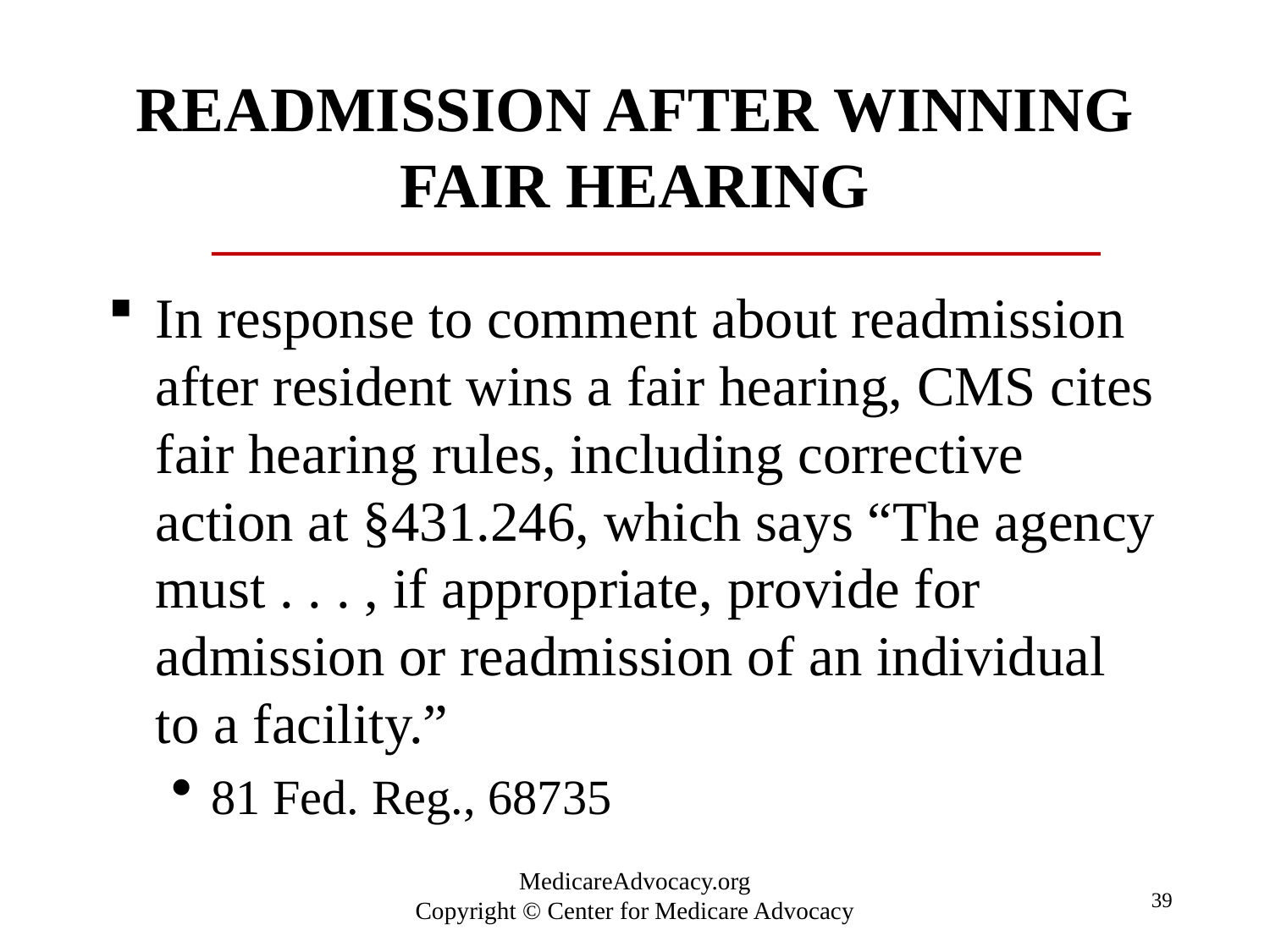

# Readmission after winning fair hearing
In response to comment about readmission after resident wins a fair hearing, CMS cites fair hearing rules, including corrective action at §431.246, which says “The agency must . . . , if appropriate, provide for admission or readmission of an individual to a facility.”
81 Fed. Reg., 68735
39